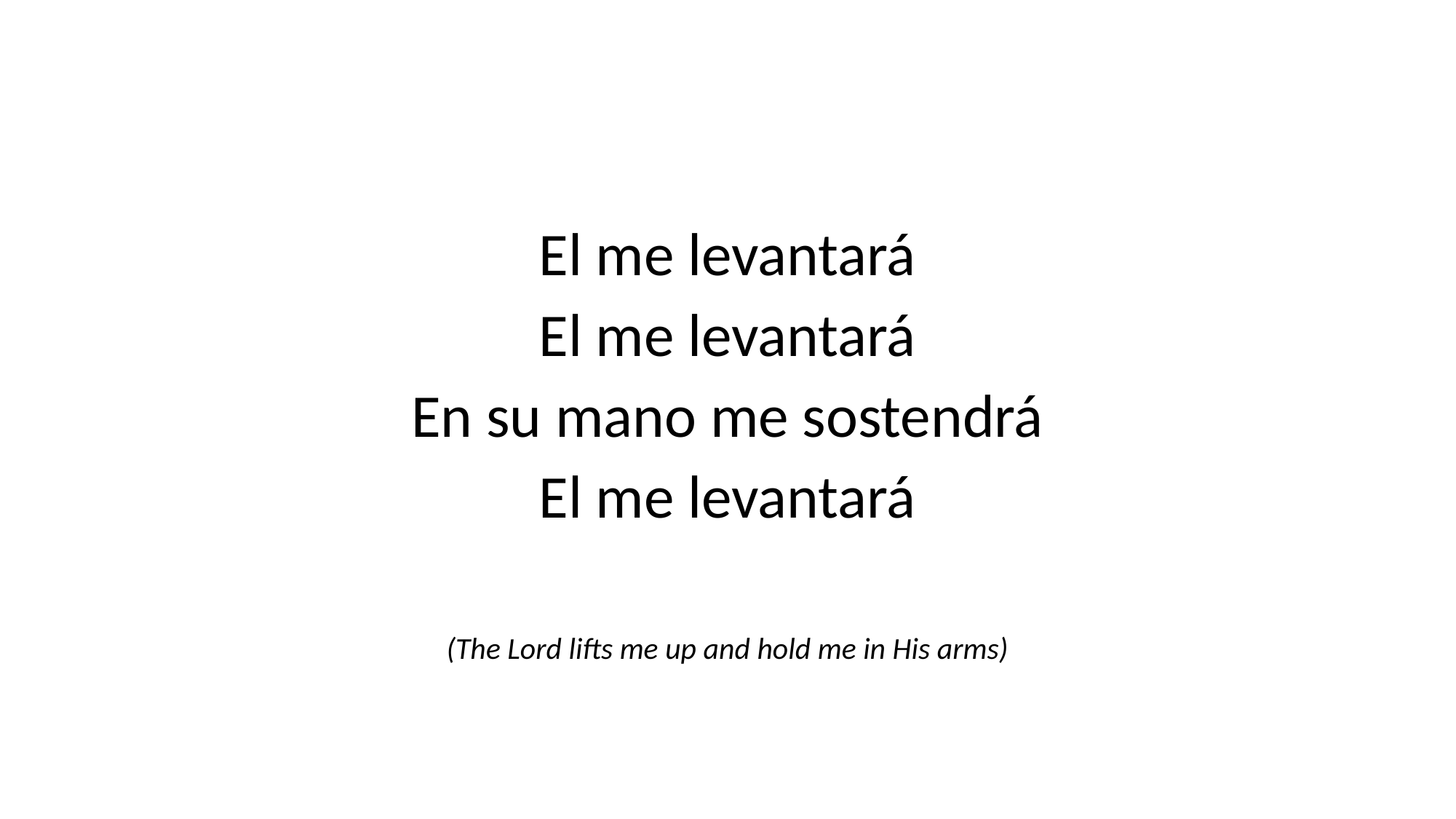

#
El me levantará
El me levantará
En su mano me sostendrá
El me levantará

(The Lord lifts me up and hold me in His arms)